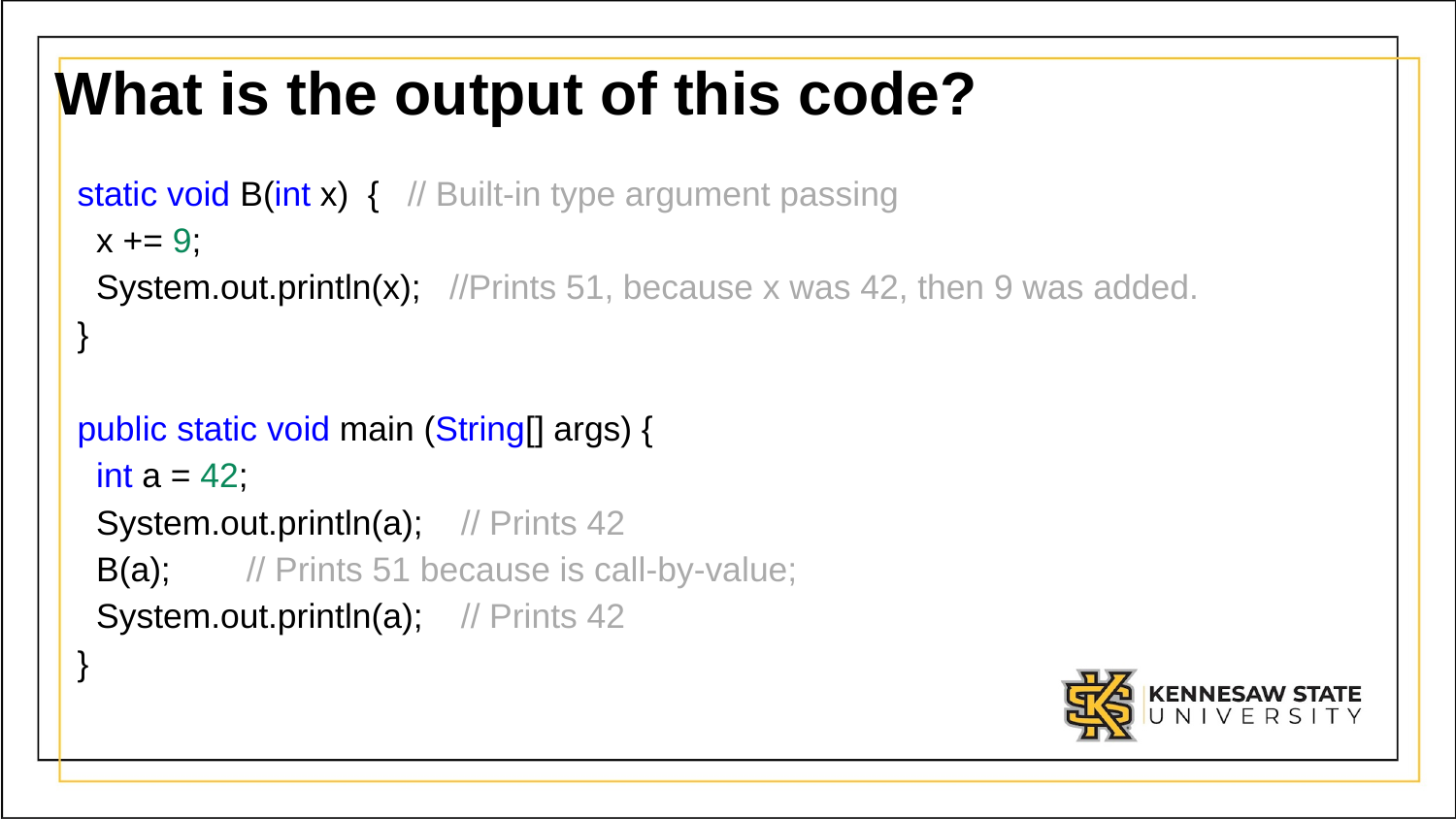

# What is the output of this code?

static void B(int x)  {   // Built-in type argument passing
  x += 9;
  System.out.println(x);   //Prints 51, because x was 42, then 9 was added.
}

public static void main (String[] args) {
  int a = 42;
  System.out.println(a);    // Prints 42
  B(a);        // Prints 51 because is call-by-value;
  System.out.println(a);    // Prints 42
}